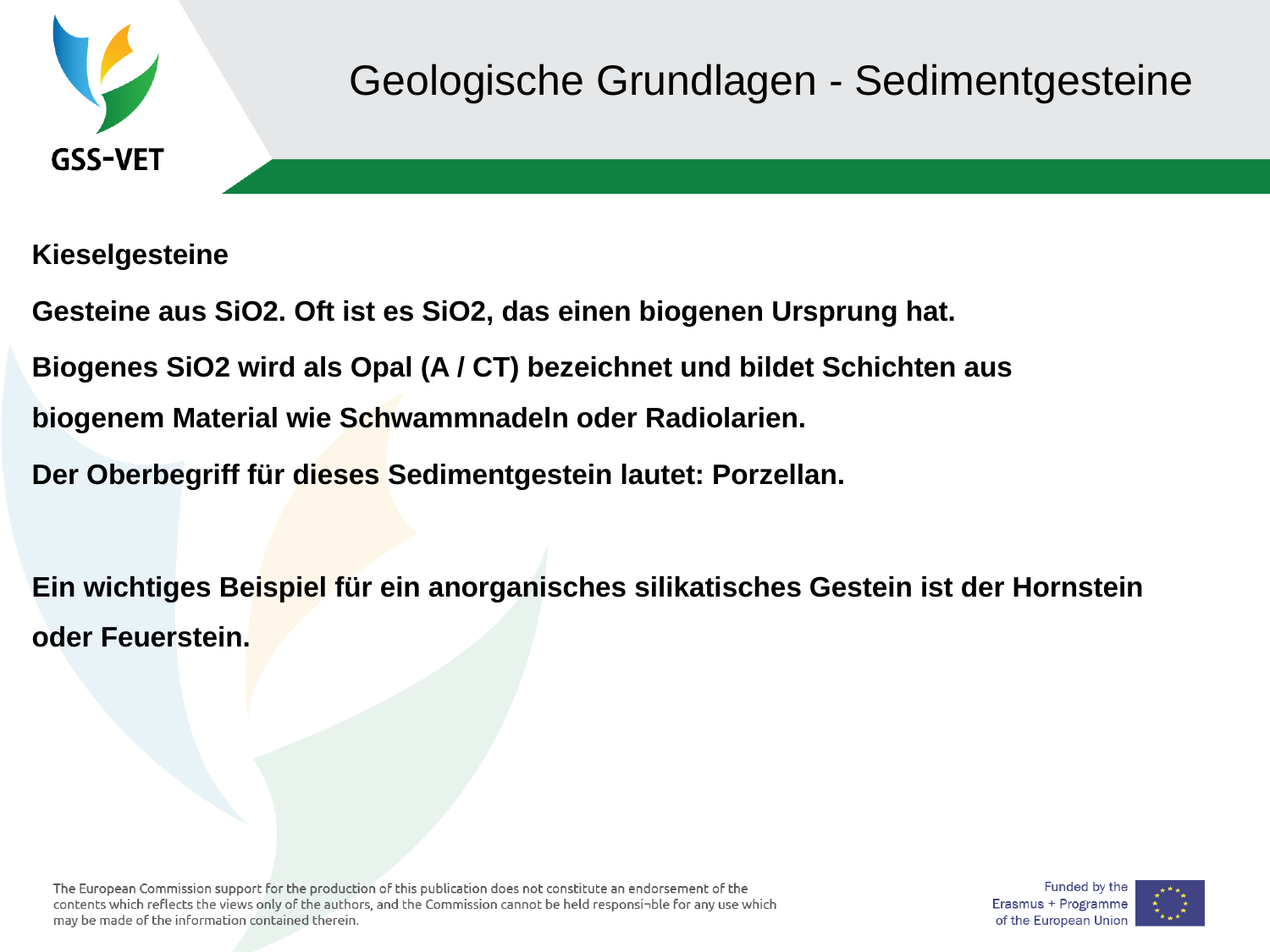

# Geologische Grundlagen - Sedimentgesteine
Kieselgesteine
Gesteine aus SiO2. Oft ist es SiO2, das einen biogenen Ursprung hat.
Biogenes SiO2 wird als Opal (A / CT) bezeichnet und bildet Schichten aus biogenem Material wie Schwammnadeln oder Radiolarien.
Der Oberbegriff für dieses Sedimentgestein lautet: Porzellan.

Ein wichtiges Beispiel für ein anorganisches silikatisches Gestein ist der Hornstein oder Feuerstein.